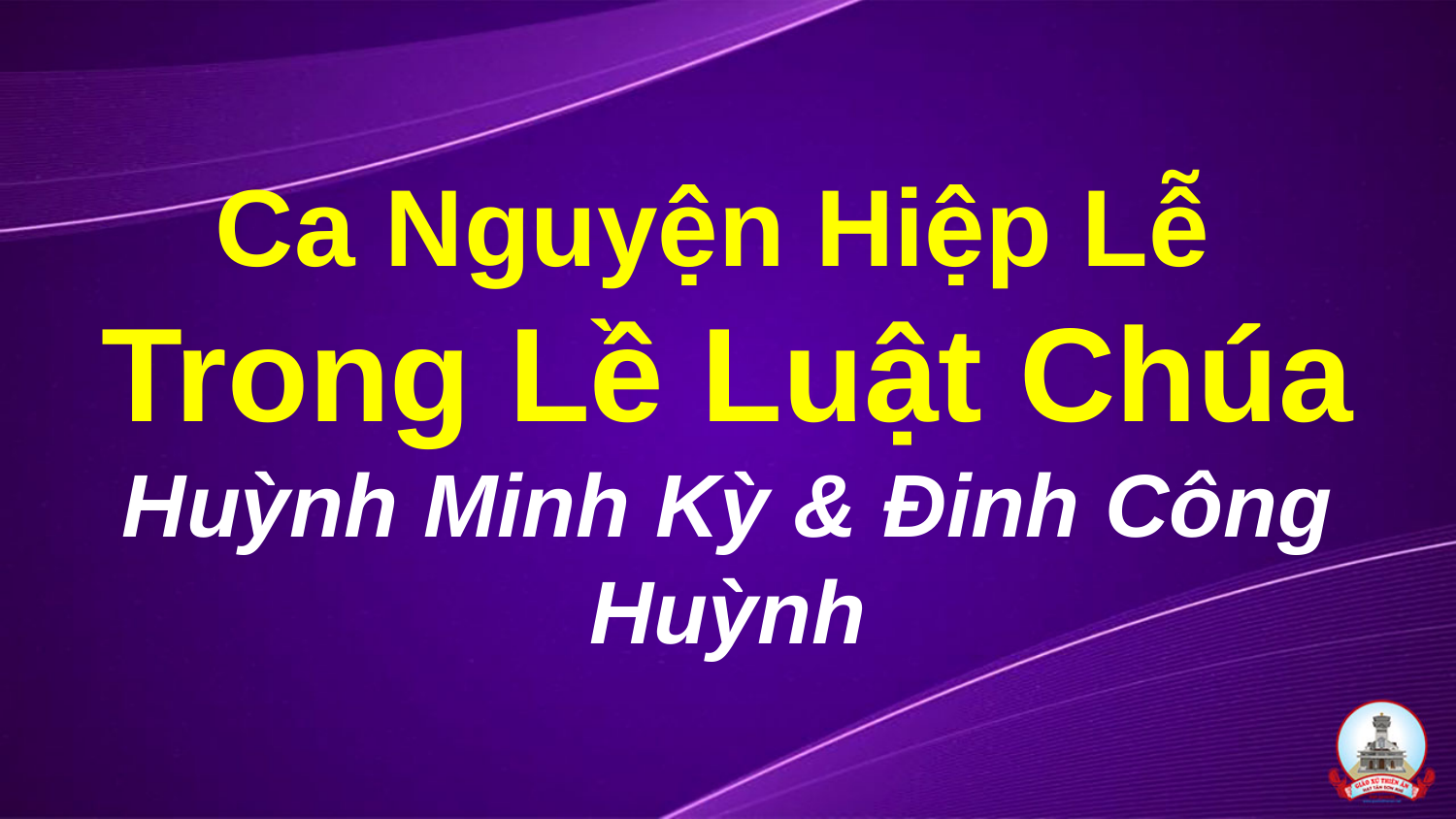

# Ca Nguyện Hiệp Lễ Trong Lề Luật Chúa Huỳnh Minh Kỳ & Đinh Công Huỳnh